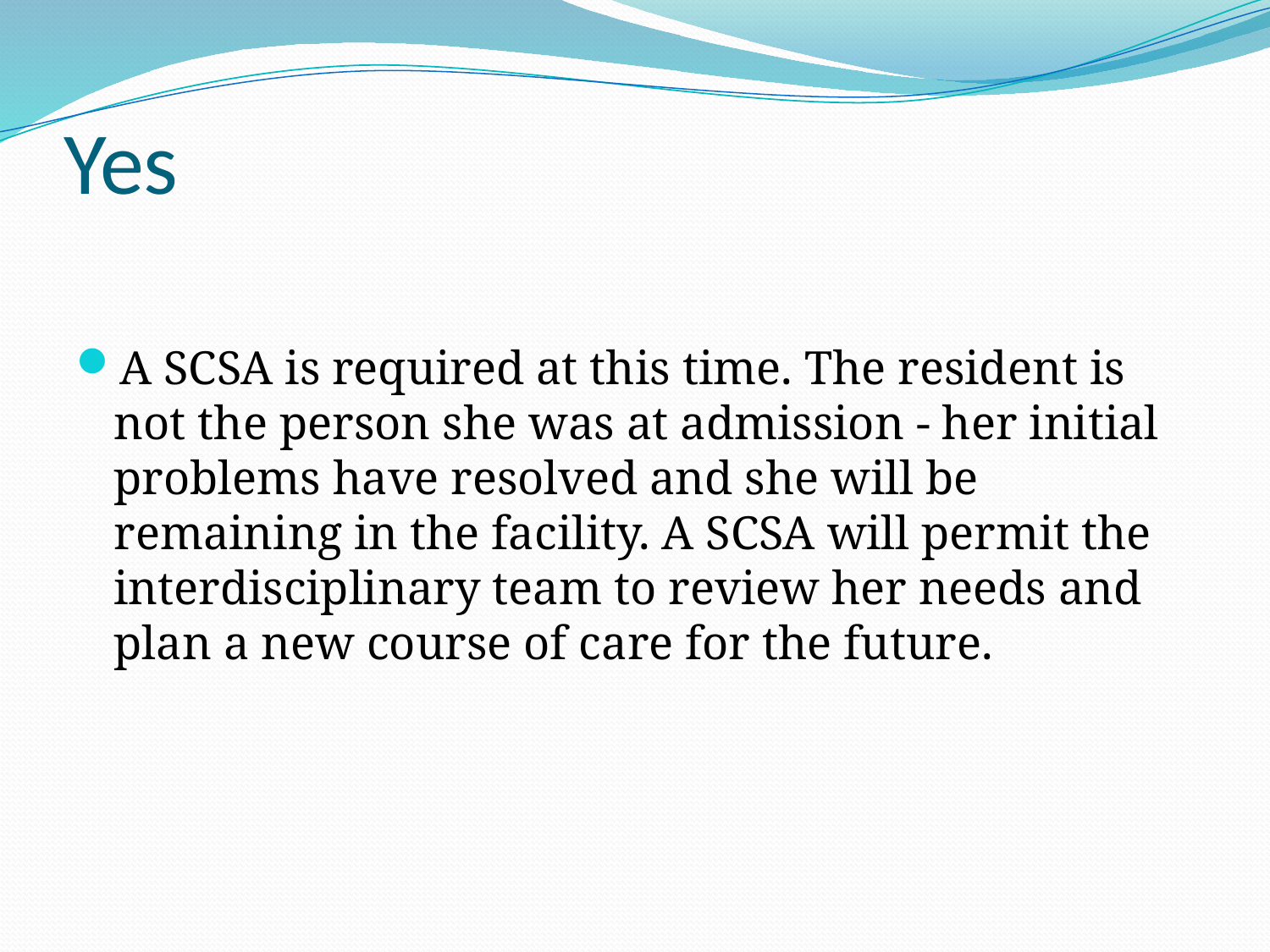

# Yes

A SCSA is required at this time. The resident is not the person she was at admission - her initial problems have resolved and she will be remaining in the facility. A SCSA will permit the interdisciplinary team to review her needs and plan a new course of care for the future.